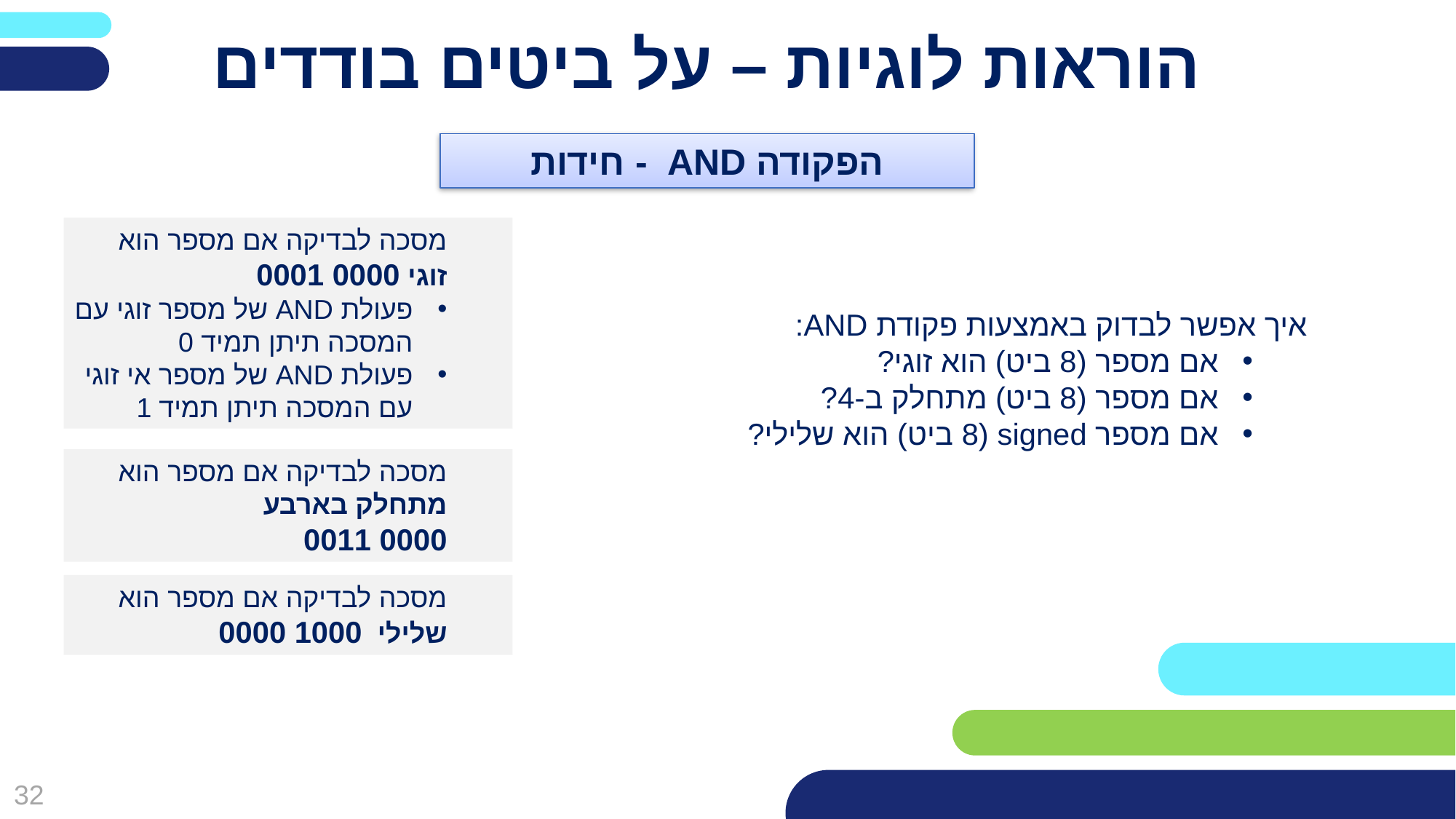

פריסה 2
(הפריסות שונות זו מזו במיקום תיבות הטקסט וגרפיקת הרקע,
ותוכלו לגוון ביניהן)
# הוראות לוגיות – על ביטים בודדים
הפקודה AND  - חידות
את השקופית הזו תוכלו לשכפל, על מנת ליצור שקופיות נוספות הזהות לה – אליהן תוכלו להכניס את התכנים.

כדי לשכפל אותה, לחצו עליה קליק ימיני בתפריט השקופיות בצד ובחרו
"שכפל שקופית" או "Duplicate Slide"
(מחקו ריבוע זה לאחר הקריאה)
מסכה לבדיקה אם מספר הוא זוגי 0000 0001
פעולת AND של מספר זוגי עם המסכה תיתן תמיד 0
פעולת AND של מספר אי זוגי עם המסכה תיתן תמיד 1
איך אפשר לבדוק באמצעות פקודת AND:
אם מספר (8 ביט) הוא זוגי?
אם מספר (8 ביט) מתחלק ב-4?
אם מספר signed (8 ביט) הוא שלילי?
מסכה לבדיקה אם מספר הוא מתחלק בארבע
0000 0011
מסכה לבדיקה אם מספר הוא שלילי  1000 0000